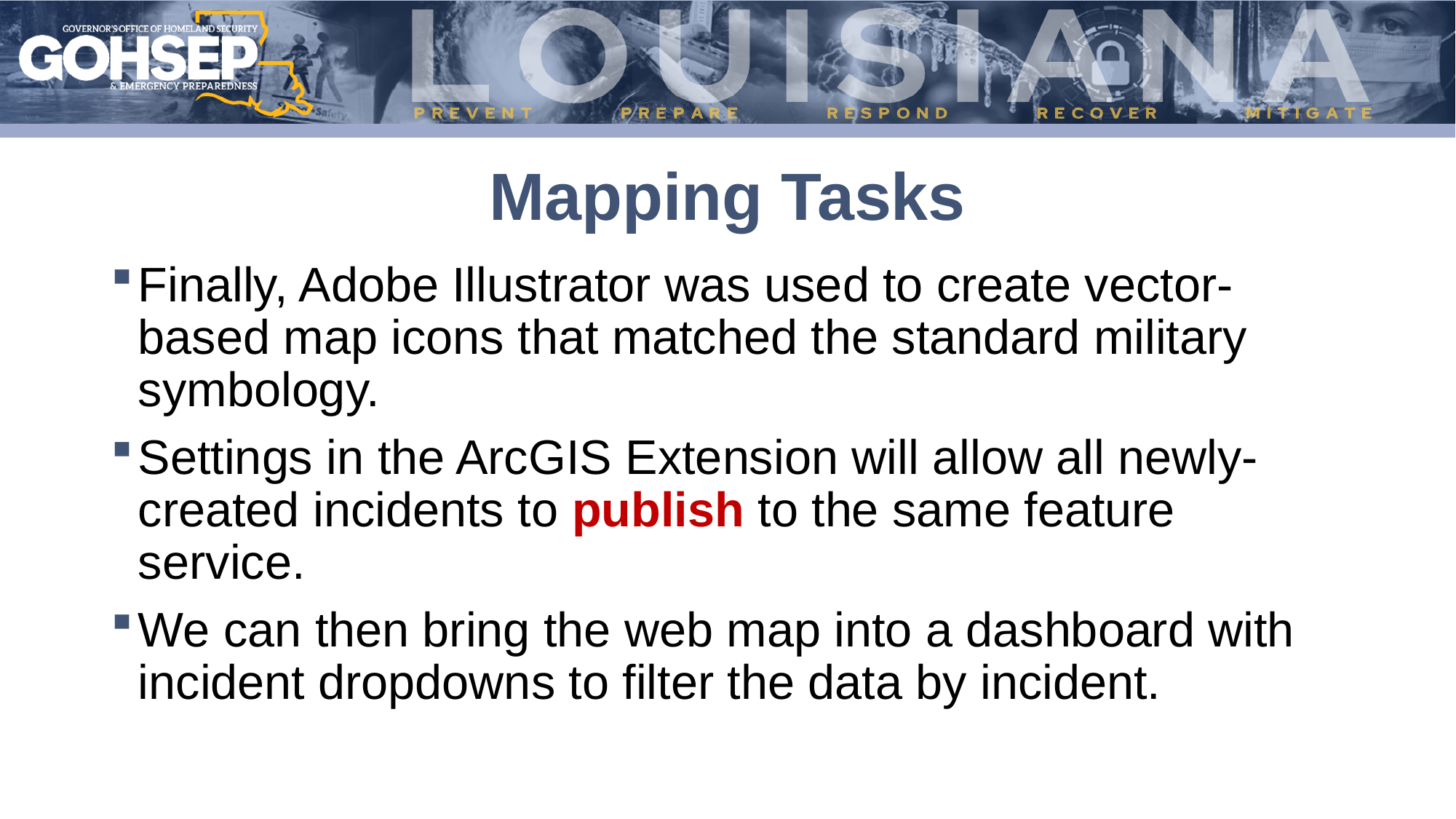

# Mapping Tasks
Finally, Adobe Illustrator was used to create vector-based map icons that matched the standard military symbology.
Settings in the ArcGIS Extension will allow all newly-created incidents to publish to the same feature service.
We can then bring the web map into a dashboard with incident dropdowns to filter the data by incident.